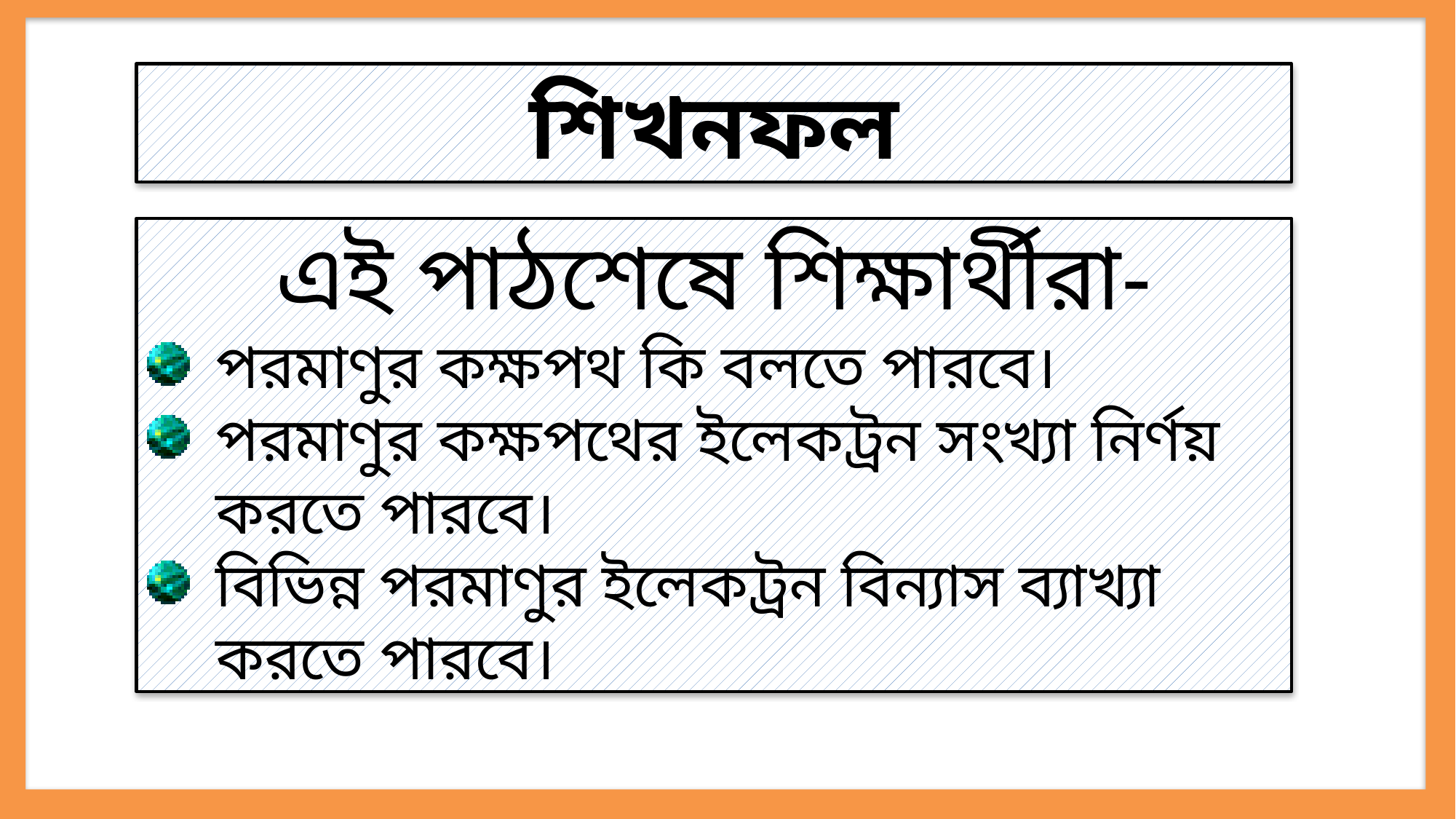

শিখনফল

এই পাঠশেষে শিক্ষার্থীরা-
পরমাণুর কক্ষপথ কি বলতে পারবে।
পরমাণুর কক্ষপথের ইলেকট্রন সংখ্যা নির্ণয় করতে পারবে।
বিভিন্ন পরমাণুর ইলেকট্রন বিন্যাস ব্যাখ্যা করতে পারবে।